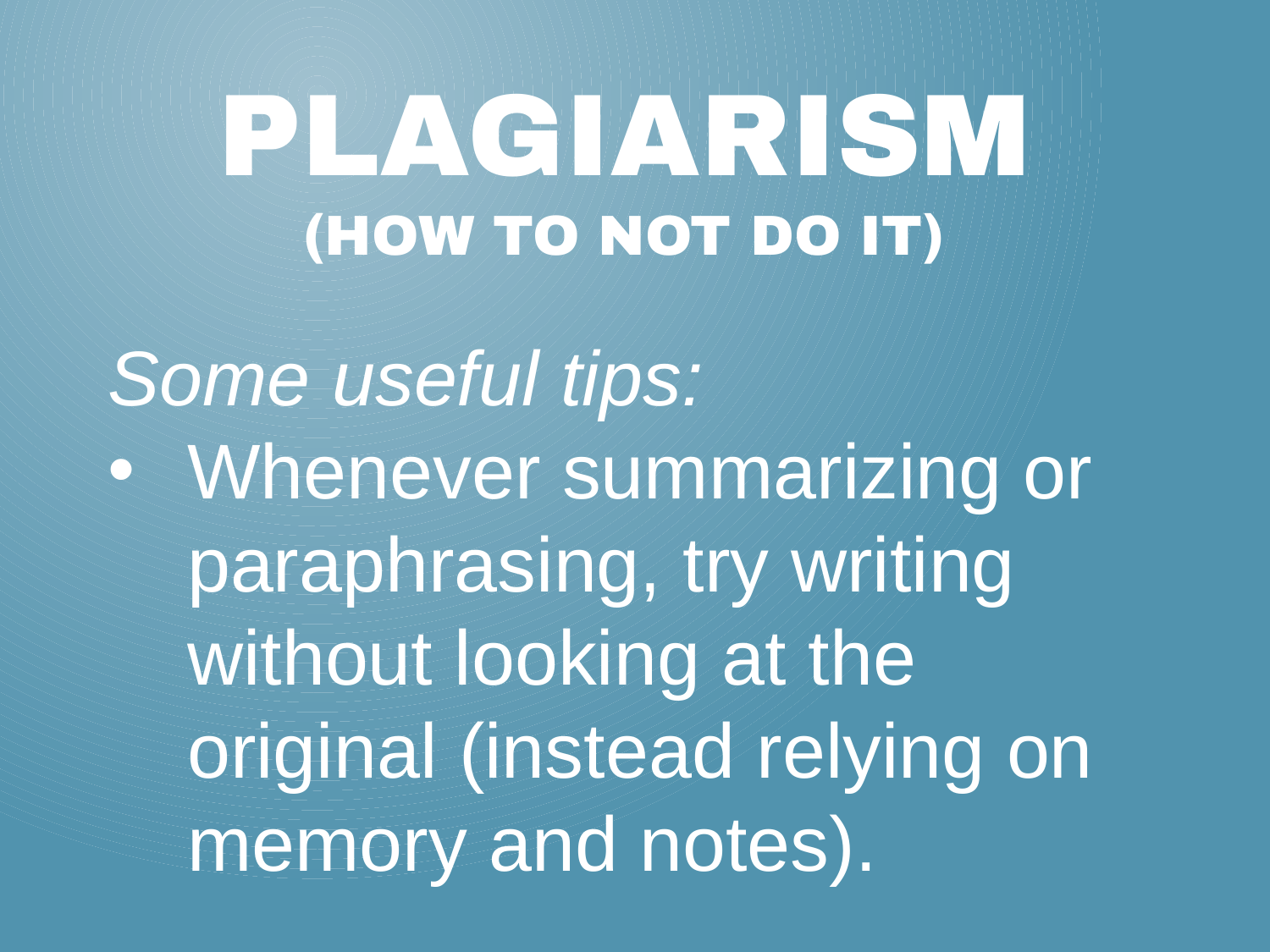

# Plagiarism (How to not do it)
Some useful tips:
Whenever summarizing or paraphrasing, try writing without looking at the original (instead relying on memory and notes).